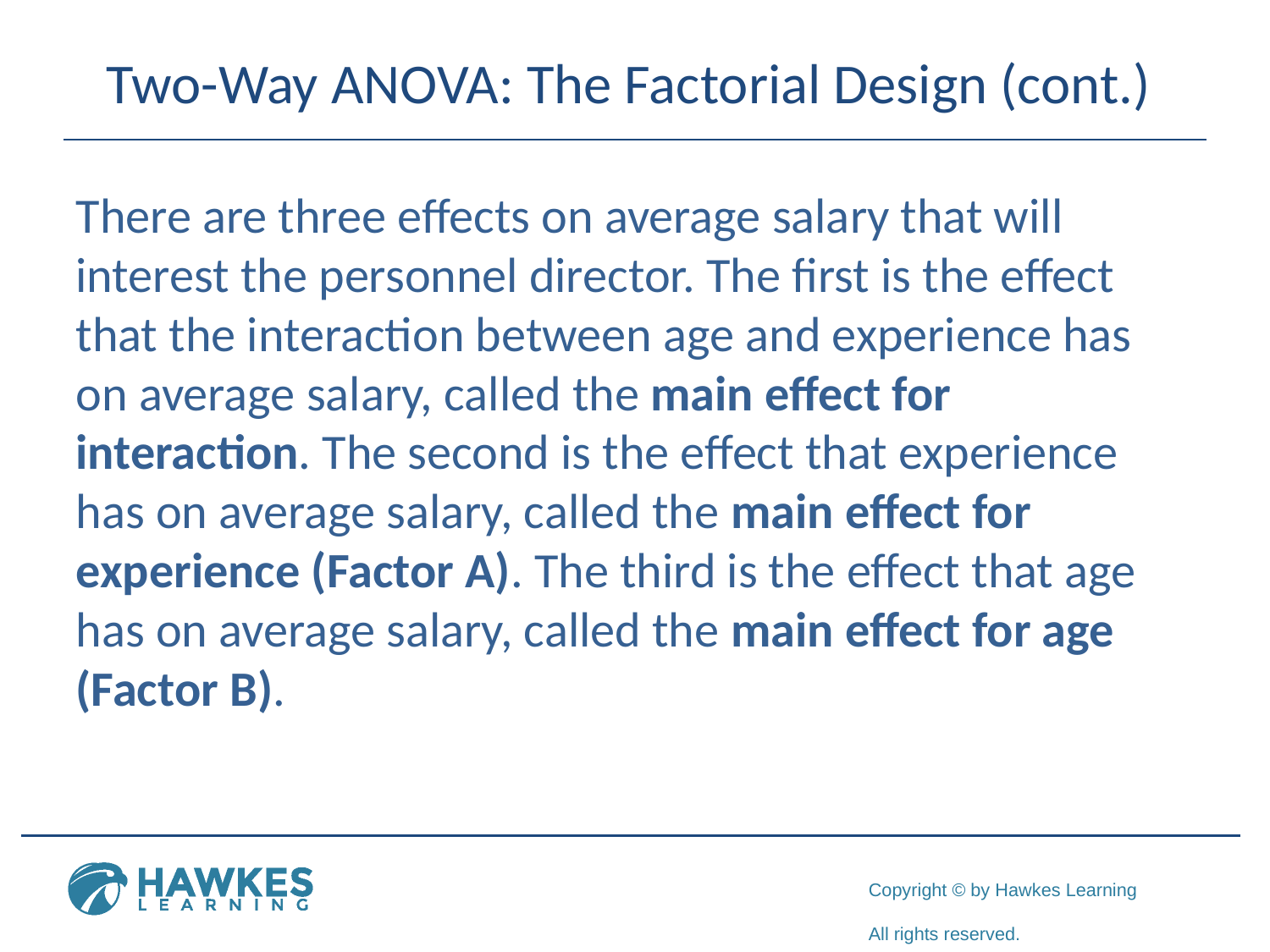

# Two-Way ANOVA: The Factorial Design (cont.)
There are three effects on average salary that will interest the personnel director. The first is the effect that the interaction between age and experience has on average salary, called the main effect for interaction. The second is the effect that experience has on average salary, called the main effect for experience (Factor A). The third is the effect that age has on average salary, called the main effect for age (Factor B).